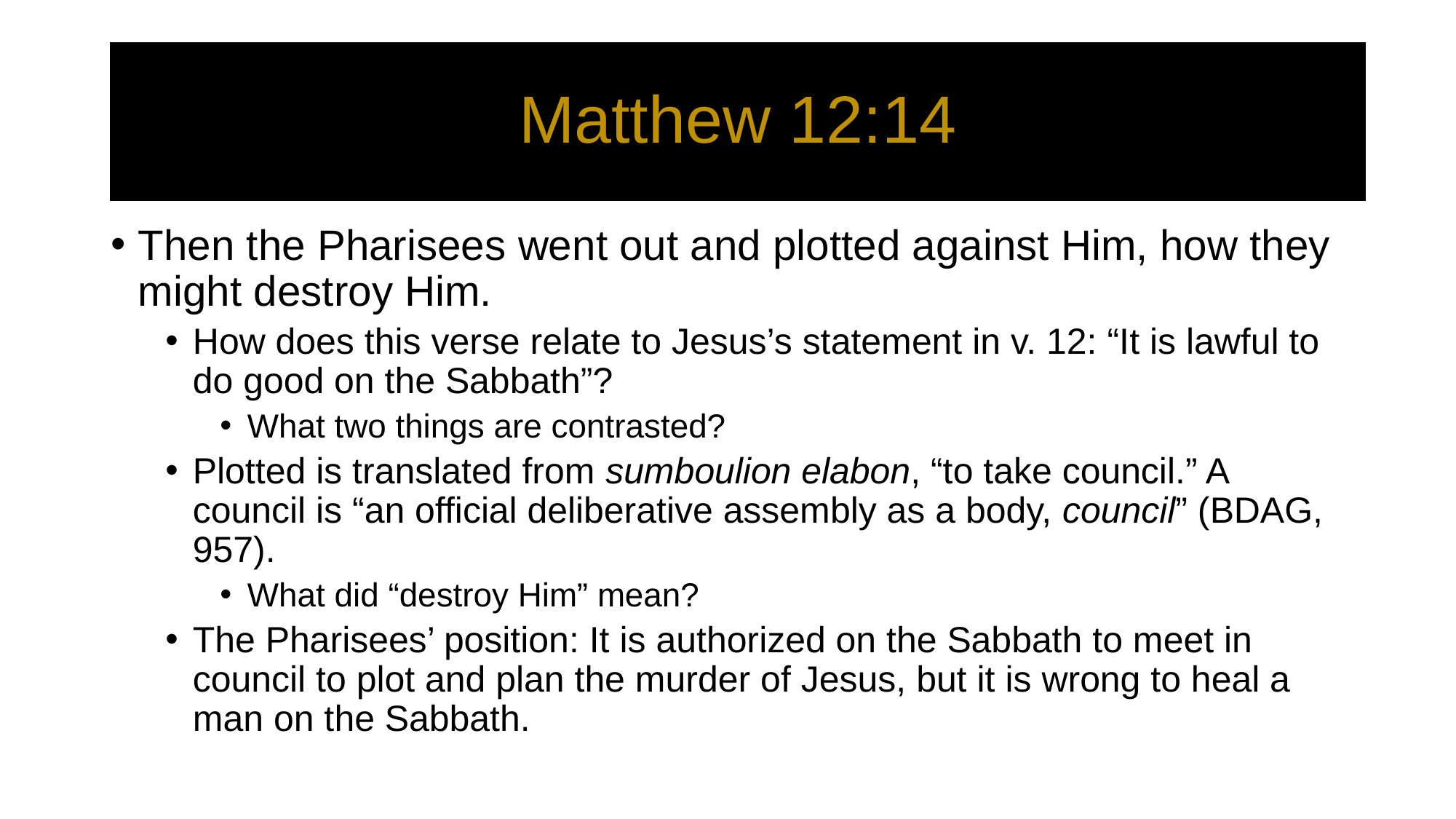

# Matthew 12:14
Then the Pharisees went out and plotted against Him, how they might destroy Him.
How does this verse relate to Jesus’s statement in v. 12: “It is lawful to do good on the Sabbath”?
What two things are contrasted?
Plotted is translated from sumboulion elabon, “to take council.” A council is “an official deliberative assembly as a body, council” (BDAG, 957).
What did “destroy Him” mean?
The Pharisees’ position: It is authorized on the Sabbath to meet in council to plot and plan the murder of Jesus, but it is wrong to heal a man on the Sabbath.